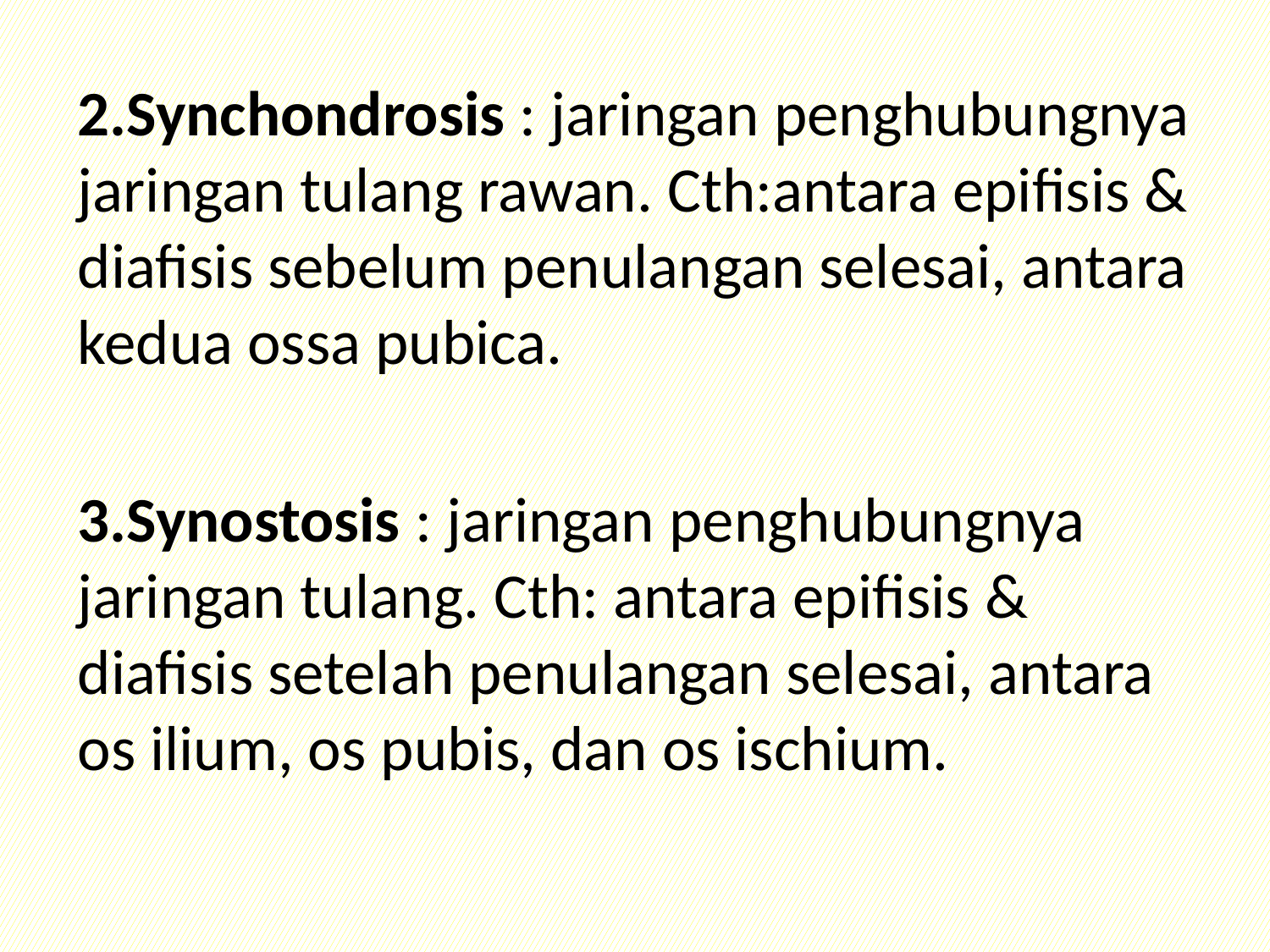

2.Synchondrosis : jaringan penghubungnya jaringan tulang rawan. Cth:antara epifisis & diafisis sebelum penulangan selesai, antara kedua ossa pubica.

3.Synostosis : jaringan penghubungnya jaringan tulang. Cth: antara epifisis & diafisis setelah penulangan selesai, antara os ilium, os pubis, dan os ischium.